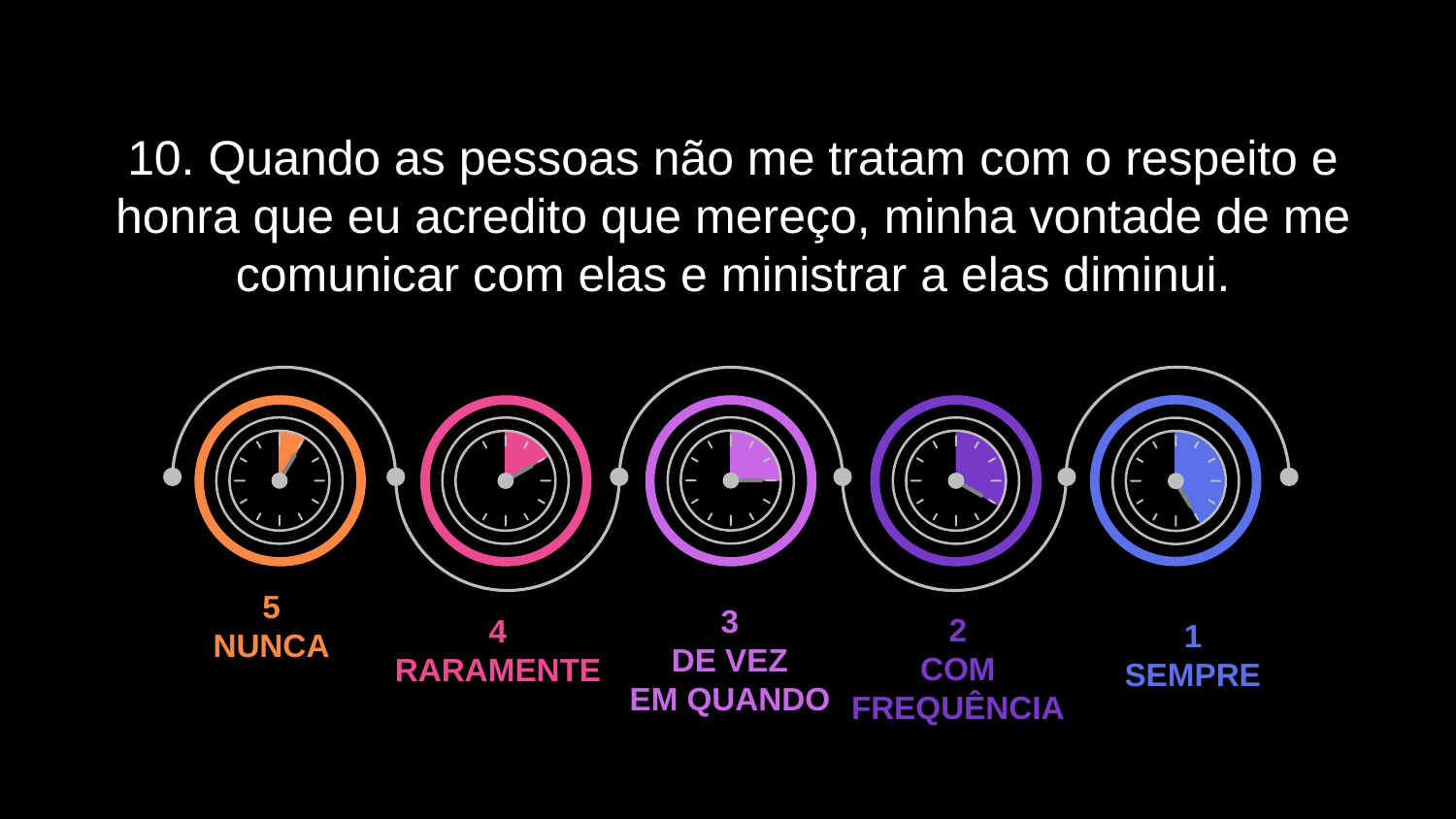

# 10. Quando as pessoas não me tratam com o respeito e honra que eu acredito que mereço, minha vontade de me comunicar com elas e ministrar a elas diminui.

3
DE VEZ
EM QUANDO
5
NUNCA
4
RARAMENTE
2
COM
FREQUÊNCIA
1
SEMPRE